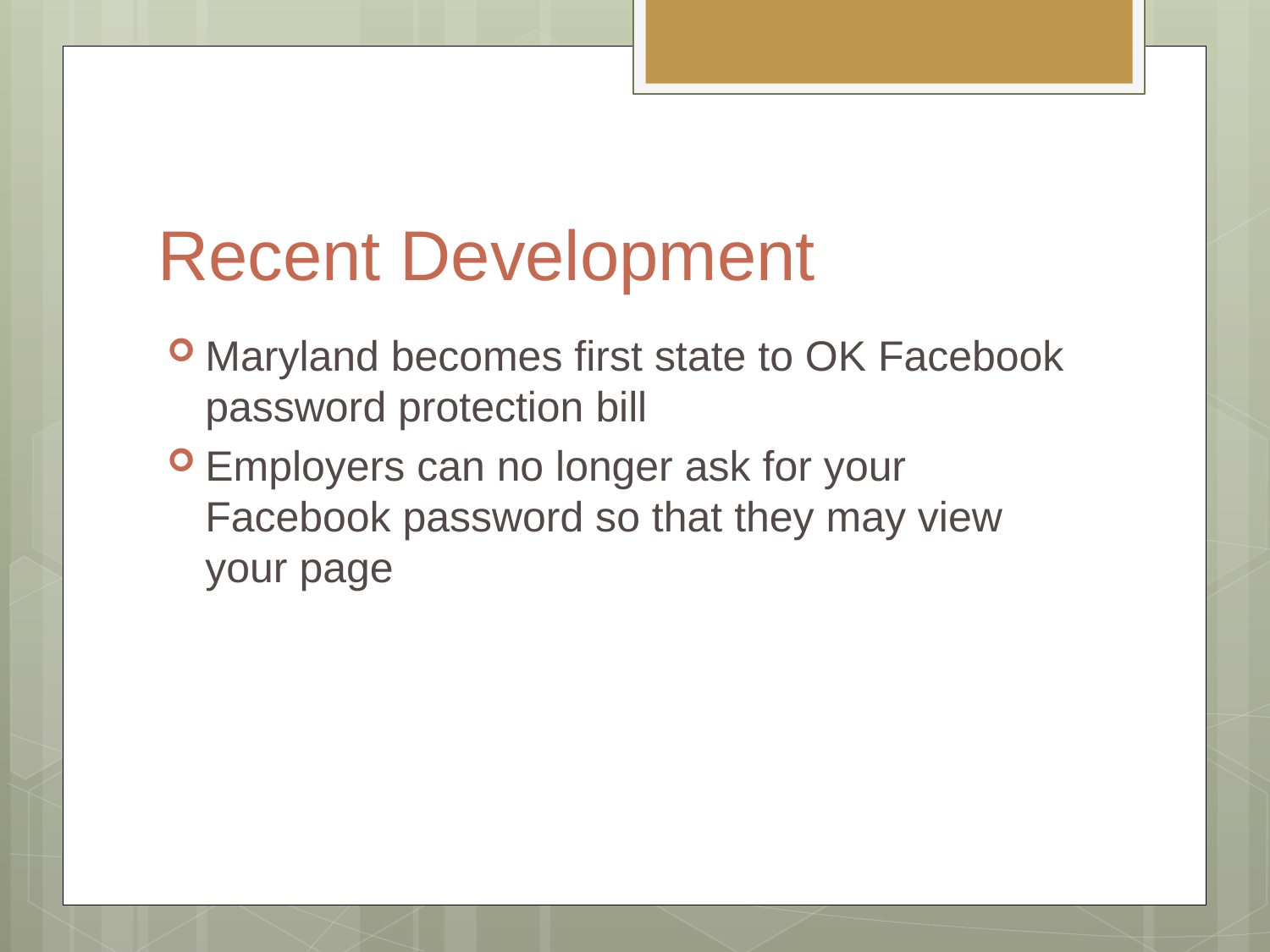

# Recent Development
Maryland becomes first state to OK Facebook password protection bill
Employers can no longer ask for your Facebook password so that they may view your page